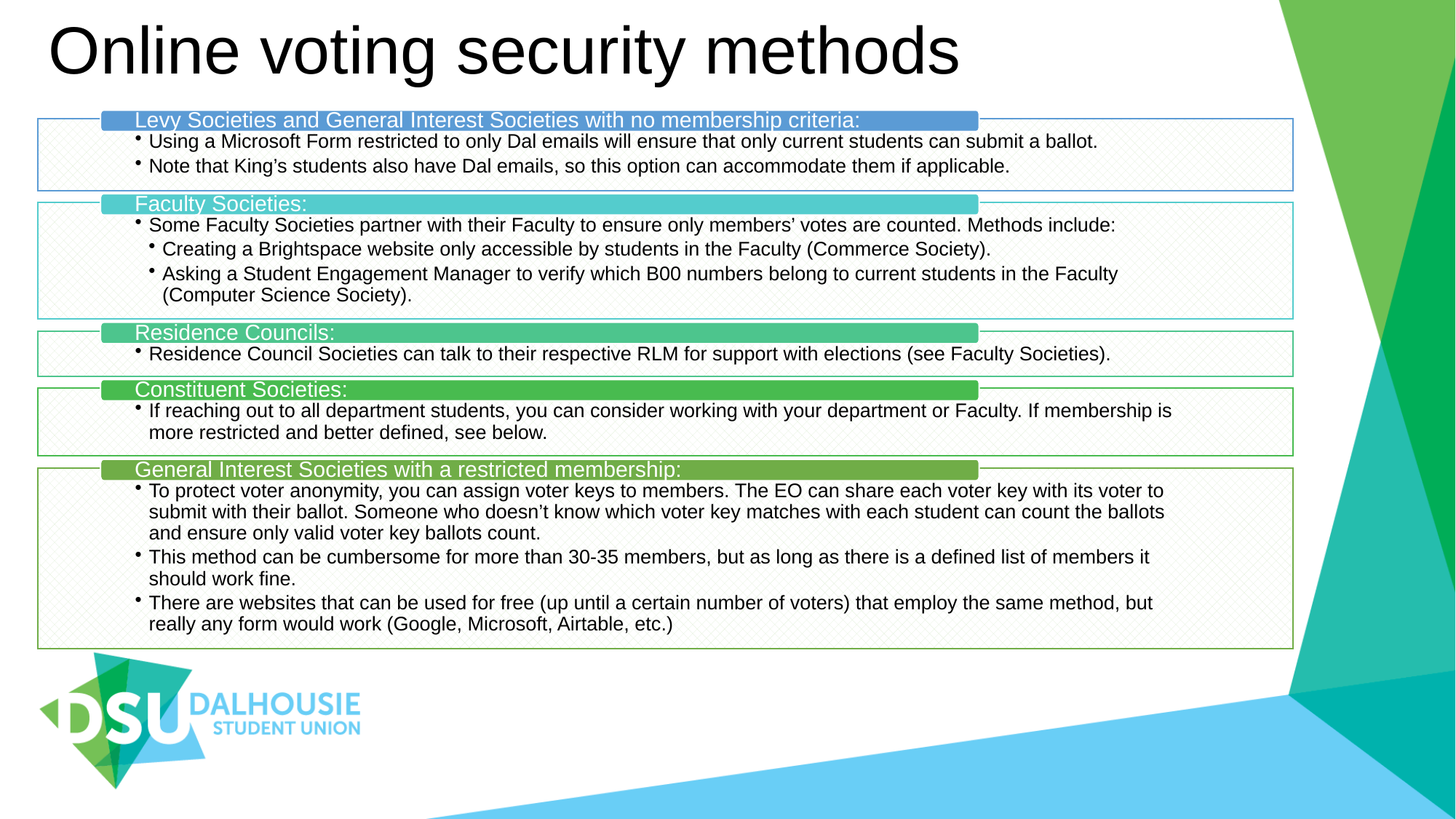

# Online voting security methods
Levy Societies and General Interest Societies with no membership criteria:
Using a Microsoft Form restricted to only Dal emails will ensure that only current students can submit a ballot.
Note that King’s students also have Dal emails, so this option can accommodate them if applicable.
Faculty Societies:
Some Faculty Societies partner with their Faculty to ensure only members’ votes are counted. Methods include:
Creating a Brightspace website only accessible by students in the Faculty (Commerce Society).
Asking a Student Engagement Manager to verify which B00 numbers belong to current students in the Faculty (Computer Science Society).
Residence Councils:
Residence Council Societies can talk to their respective RLM for support with elections (see Faculty Societies).
Constituent Societies:
If reaching out to all department students, you can consider working with your department or Faculty. If membership is more restricted and better defined, see below.
General Interest Societies with a restricted membership:
To protect voter anonymity, you can assign voter keys to members. The EO can share each voter key with its voter to submit with their ballot. Someone who doesn’t know which voter key matches with each student can count the ballots and ensure only valid voter key ballots count.
This method can be cumbersome for more than 30-35 members, but as long as there is a defined list of members it should work fine.
There are websites that can be used for free (up until a certain number of voters) that employ the same method, but really any form would work (Google, Microsoft, Airtable, etc.)